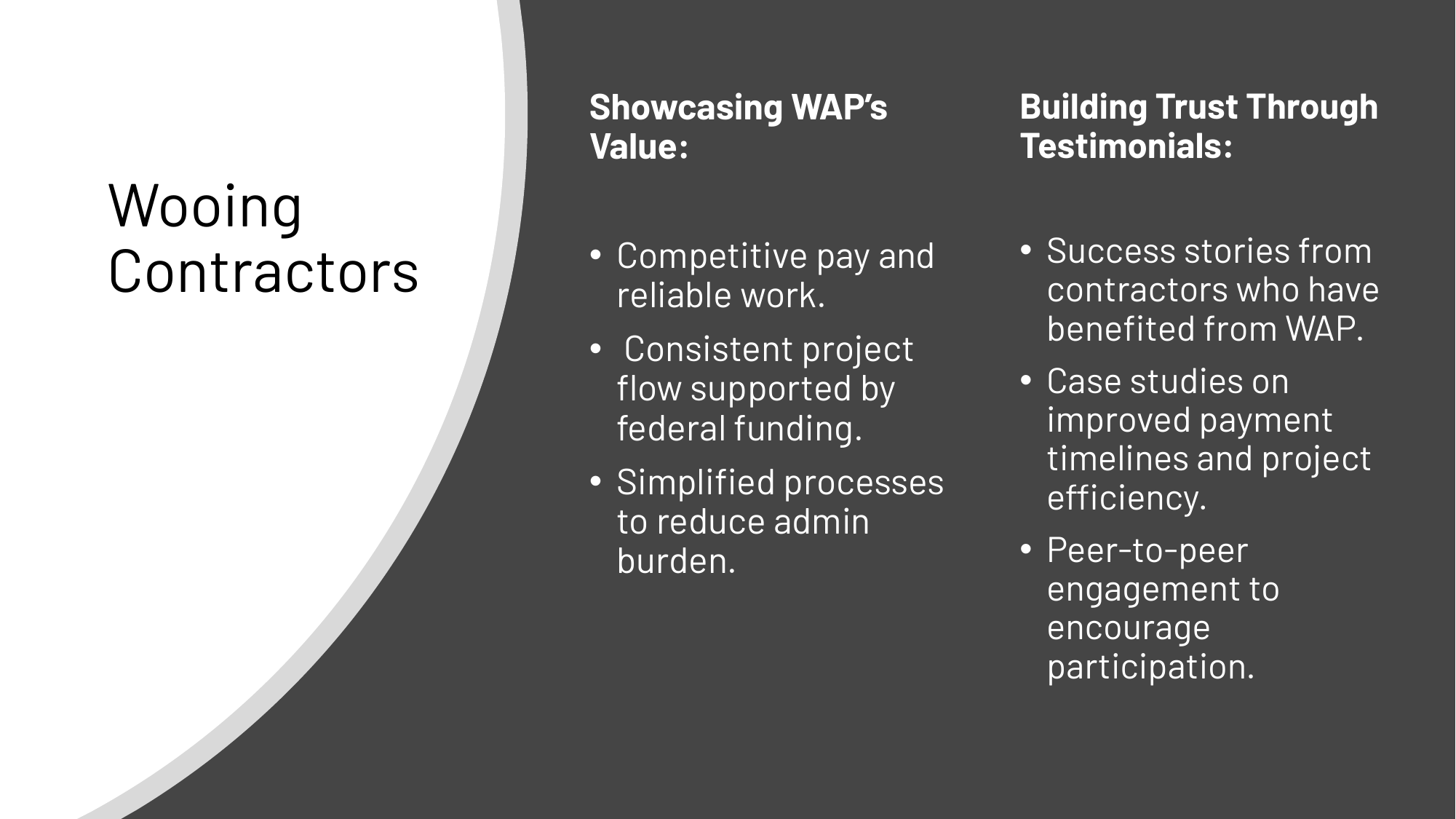

Showcasing WAP’s Value:

Competitive pay and reliable work.
 Consistent project flow supported by federal funding.
Simplified processes to reduce admin burden.

Building Trust Through Testimonials:

Success stories from contractors who have benefited from WAP.
Case studies on improved payment timelines and project efficiency.
Peer-to-peer engagement to encourage participation.

# Wooing Contractors